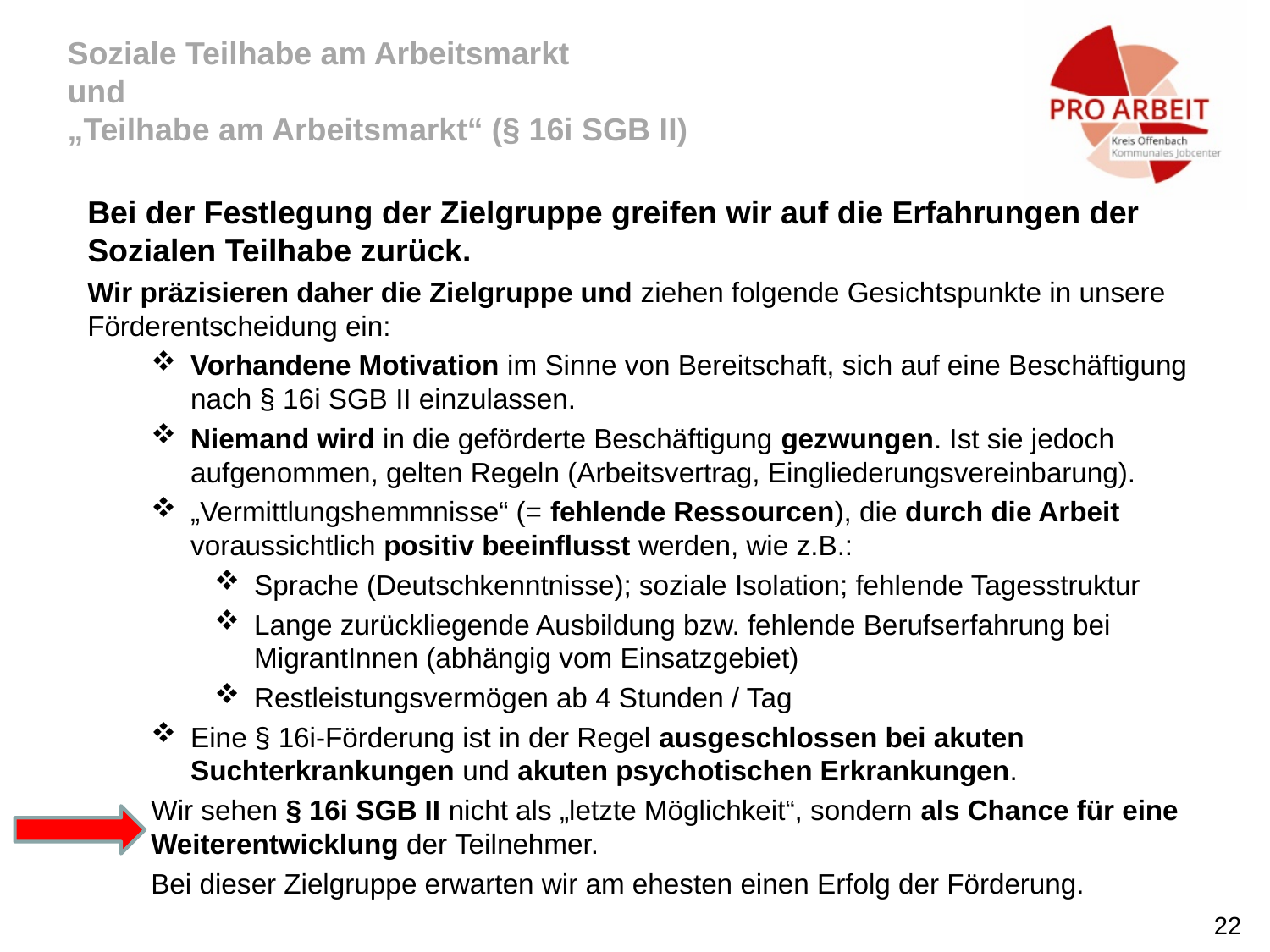

Soziale Teilhabe am Arbeitsmarkt
und
„Teilhabe am Arbeitsmarkt“ (§ 16i SGB II)
Bei der Festlegung der Zielgruppe greifen wir auf die Erfahrungen der Sozialen Teilhabe zurück.
Wir präzisieren daher die Zielgruppe und ziehen folgende Gesichtspunkte in unsere Förderentscheidung ein:
Vorhandene Motivation im Sinne von Bereitschaft, sich auf eine Beschäftigung nach § 16i SGB II einzulassen.
Niemand wird in die geförderte Beschäftigung gezwungen. Ist sie jedoch aufgenommen, gelten Regeln (Arbeitsvertrag, Eingliederungsvereinbarung).
„Vermittlungshemmnisse“ (= fehlende Ressourcen), die durch die Arbeit voraussichtlich positiv beeinflusst werden, wie z.B.:
Sprache (Deutschkenntnisse); soziale Isolation; fehlende Tagesstruktur
Lange zurückliegende Ausbildung bzw. fehlende Berufserfahrung bei MigrantInnen (abhängig vom Einsatzgebiet)
Restleistungsvermögen ab 4 Stunden / Tag
Eine § 16i-Förderung ist in der Regel ausgeschlossen bei akuten Suchterkrankungen und akuten psychotischen Erkrankungen.
Wir sehen § 16i SGB II nicht als „letzte Möglichkeit“, sondern als Chance für eine Weiterentwicklung der Teilnehmer.
Bei dieser Zielgruppe erwarten wir am ehesten einen Erfolg der Förderung.

22